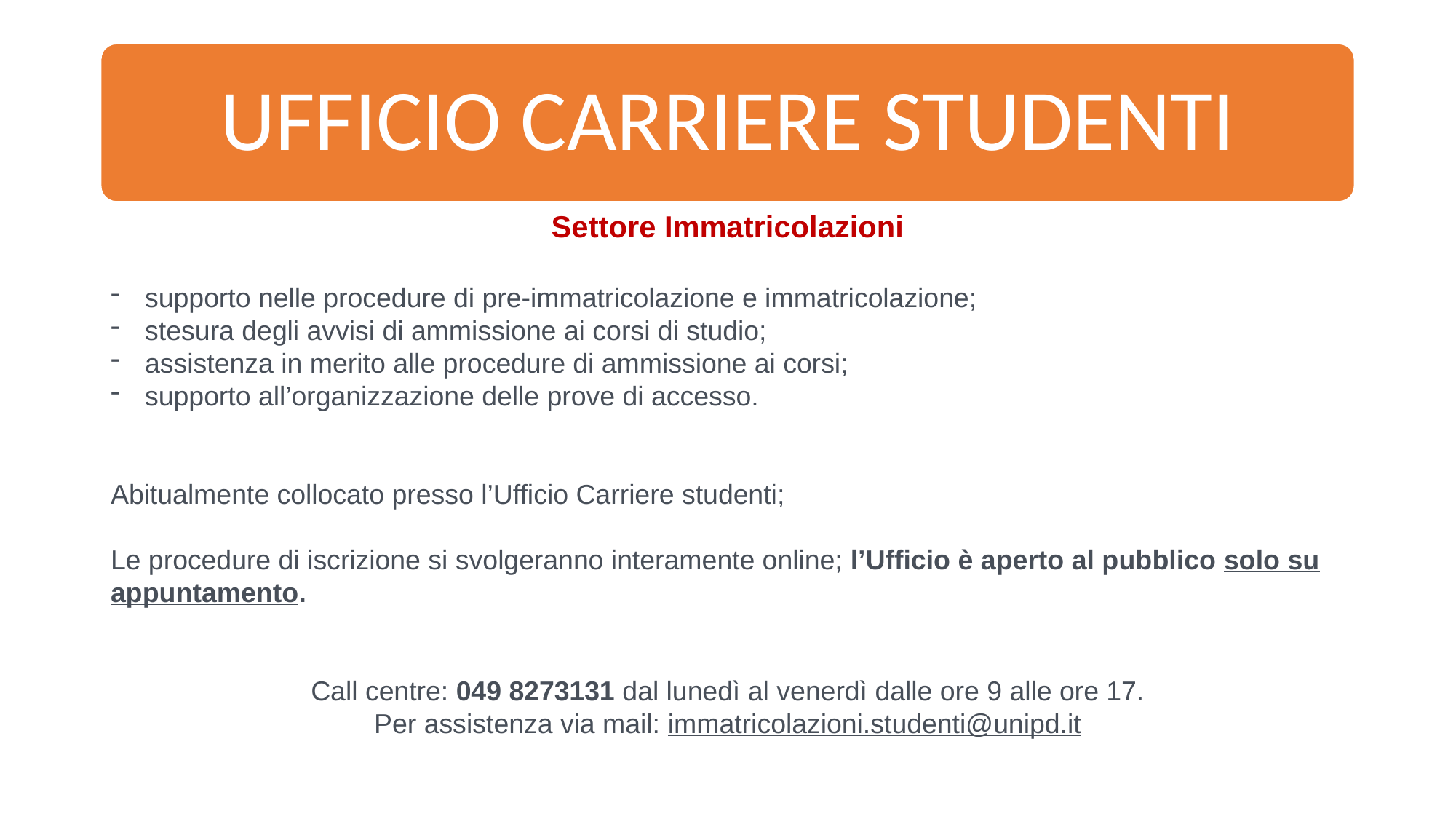

UFFICIO CARRIERE STUDENTI
Settore Immatricolazioni

supporto nelle procedure di pre-immatricolazione e immatricolazione;
stesura degli avvisi di ammissione ai corsi di studio;
assistenza in merito alle procedure di ammissione ai corsi;
supporto all’organizzazione delle prove di accesso.

Abitualmente collocato presso l’Ufficio Carriere studenti;
Le procedure di iscrizione si svolgeranno interamente online; l’Ufficio è aperto al pubblico solo su appuntamento.

Call centre: 049 8273131 dal lunedì al venerdì dalle ore 9 alle ore 17.
Per assistenza via mail: immatricolazioni.studenti@unipd.it